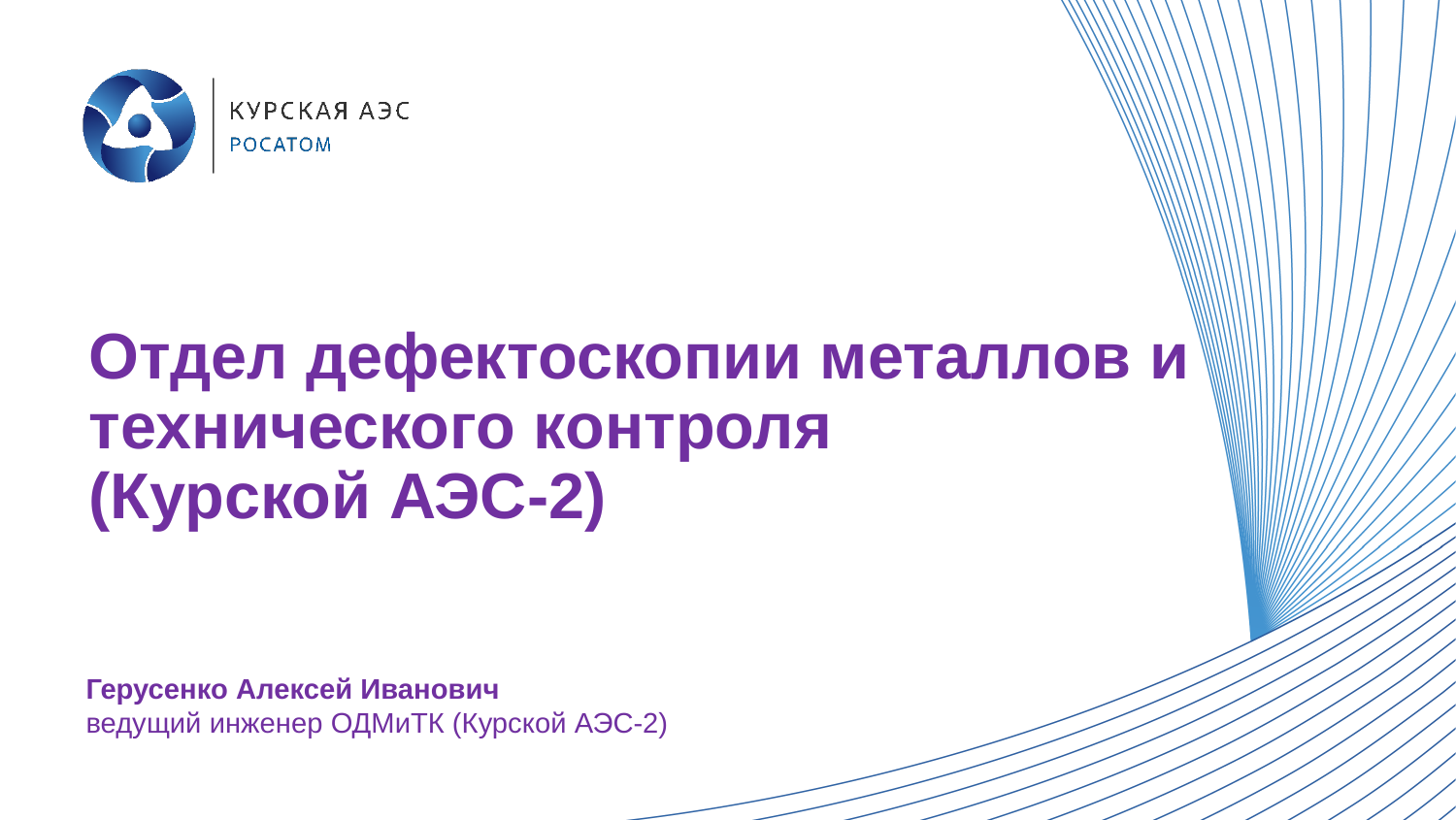

Отдел дефектоскопии металлов и технического контроля
(Курской АЭС-2)

Герусенко Алексей Иванович
ведущий инженер ОДМиТК (Курской АЭС-2)